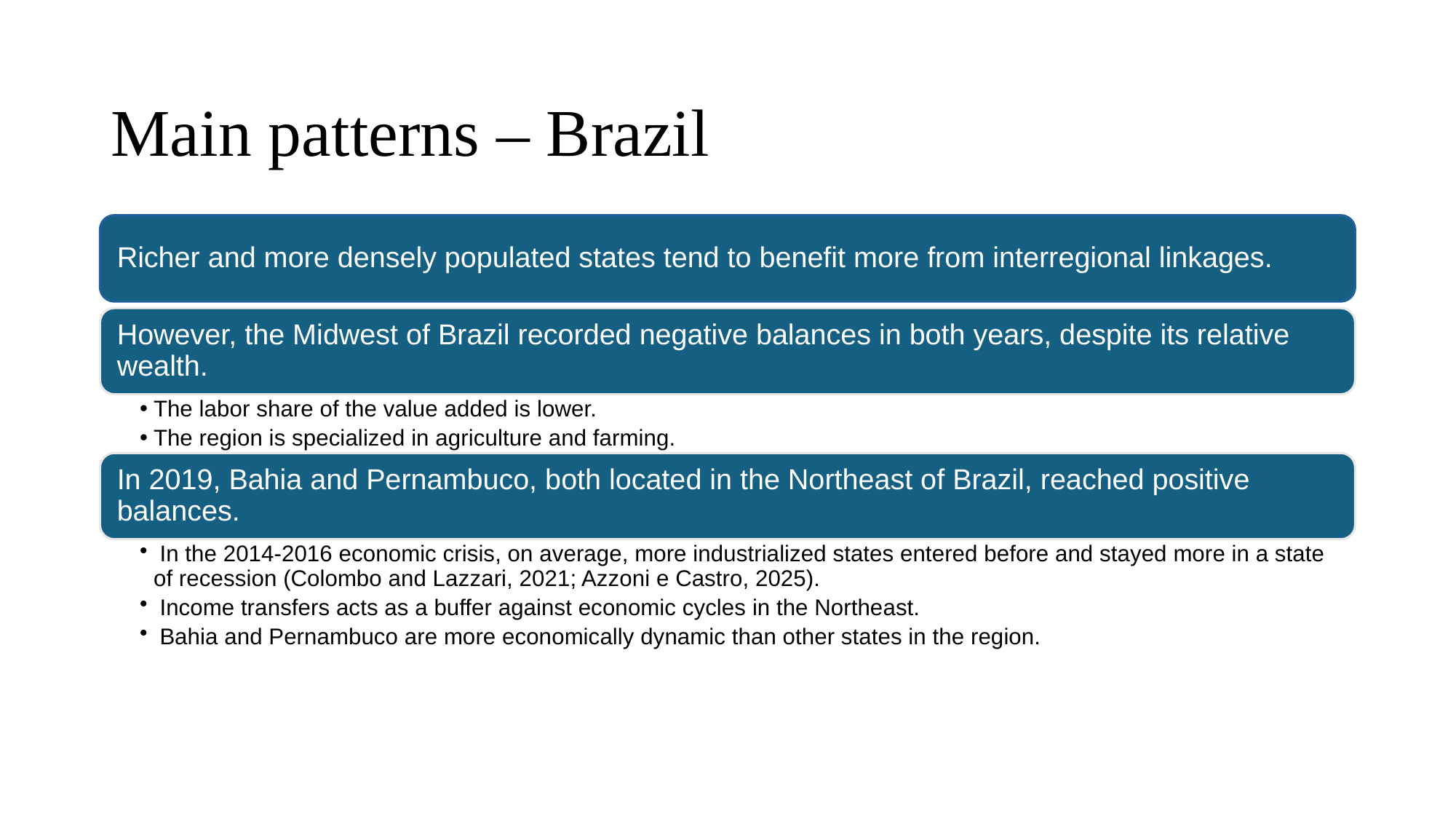

# Main patterns – Brazil
Richer and more densely populated states tend to benefit more from interregional linkages.
However, the Midwest of Brazil recorded negative balances in both years, despite its relative wealth.
The labor share of the value added is lower.
The region is specialized in agriculture and farming.
In 2019, Bahia and Pernambuco, both located in the Northeast of Brazil, reached positive balances.
 In the 2014-2016 economic crisis, on average, more industrialized states entered before and stayed more in a state of recession (Colombo and Lazzari, 2021; Azzoni e Castro, 2025).
 Income transfers acts as a buffer against economic cycles in the Northeast.
 Bahia and Pernambuco are more economically dynamic than other states in the region.